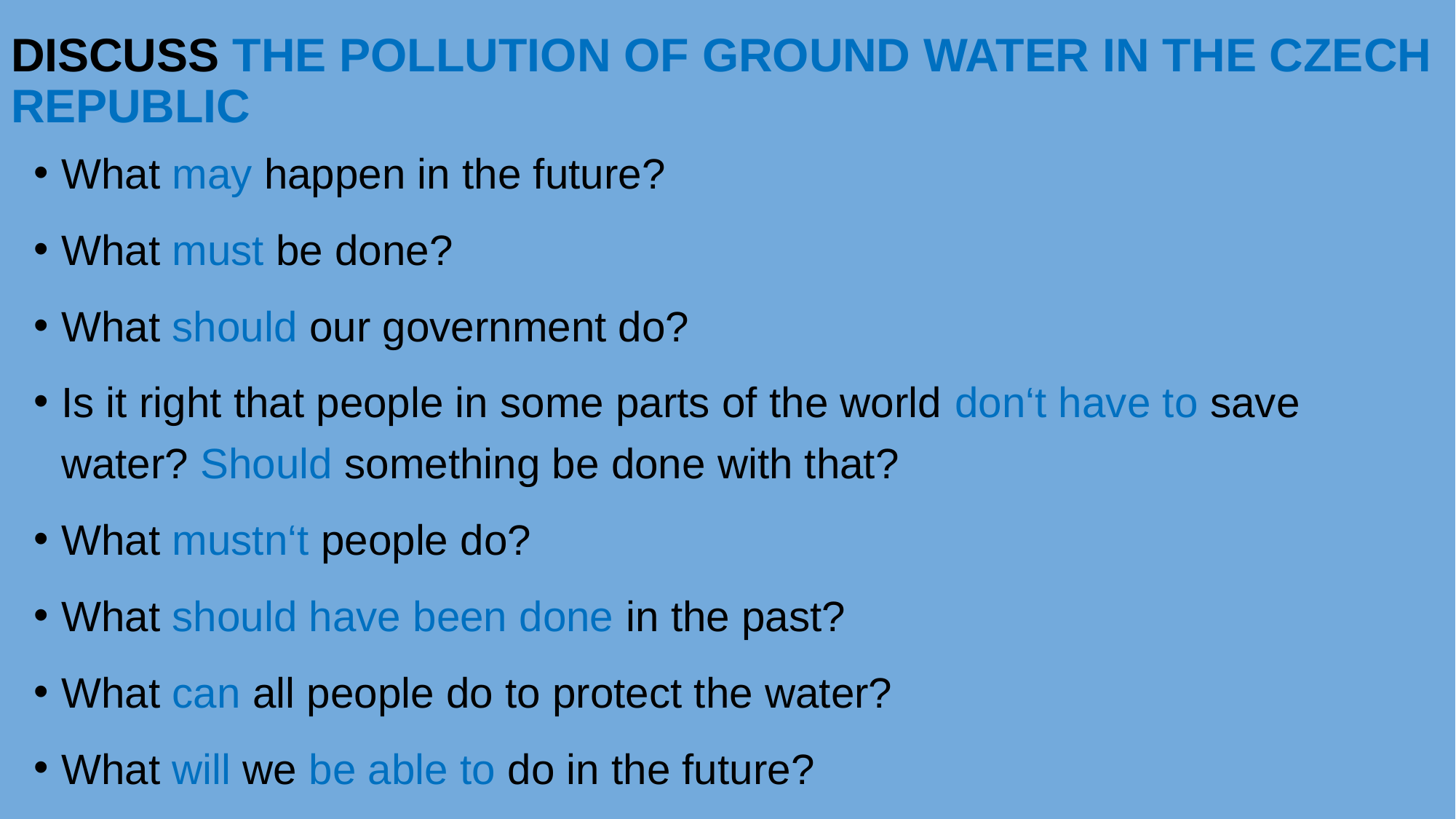

# Discuss the pollution of ground water in the Czech republic
What may happen in the future?
What must be done?
What should our government do?
Is it right that people in some parts of the world don‘t have to save water? Should something be done with that?
What mustn‘t people do?
What should have been done in the past?
What can all people do to protect the water?
What will we be able to do in the future?